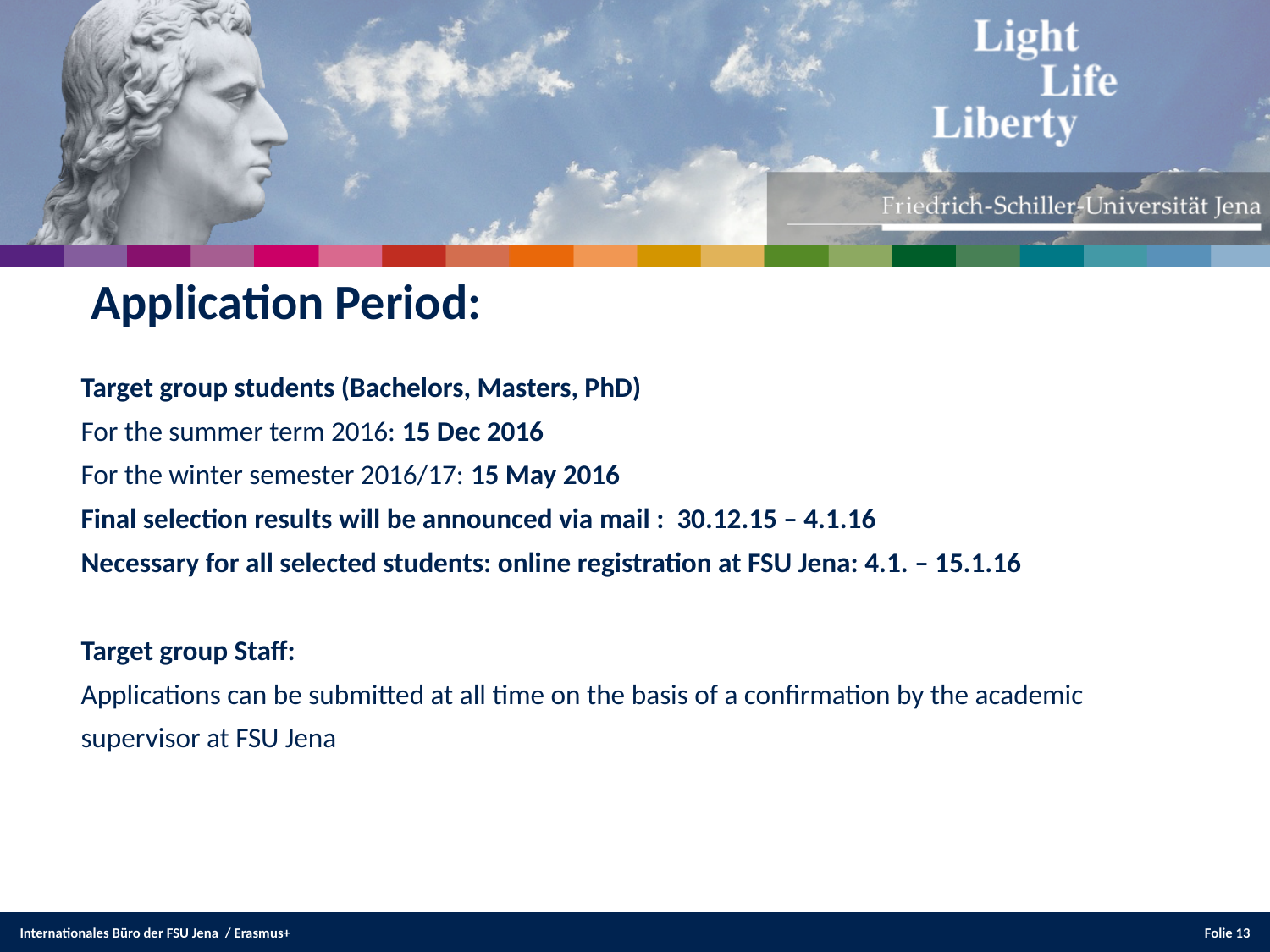

Application Period:
Target group students (Bachelors, Masters, PhD)
For the summer term 2016: 15 Dec 2016
For the winter semester 2016/17: 15 May 2016
Final selection results will be announced via mail :  30.12.15 – 4.1.16
Necessary for all selected students: online registration at FSU Jena: 4.1. – 15.1.16

Target group Staff:
Applications can be submitted at all time on the basis of a confirmation by the academic supervisor at FSU Jena

Internationales Büro der FSU Jena  / Erasmus+
Folie 13